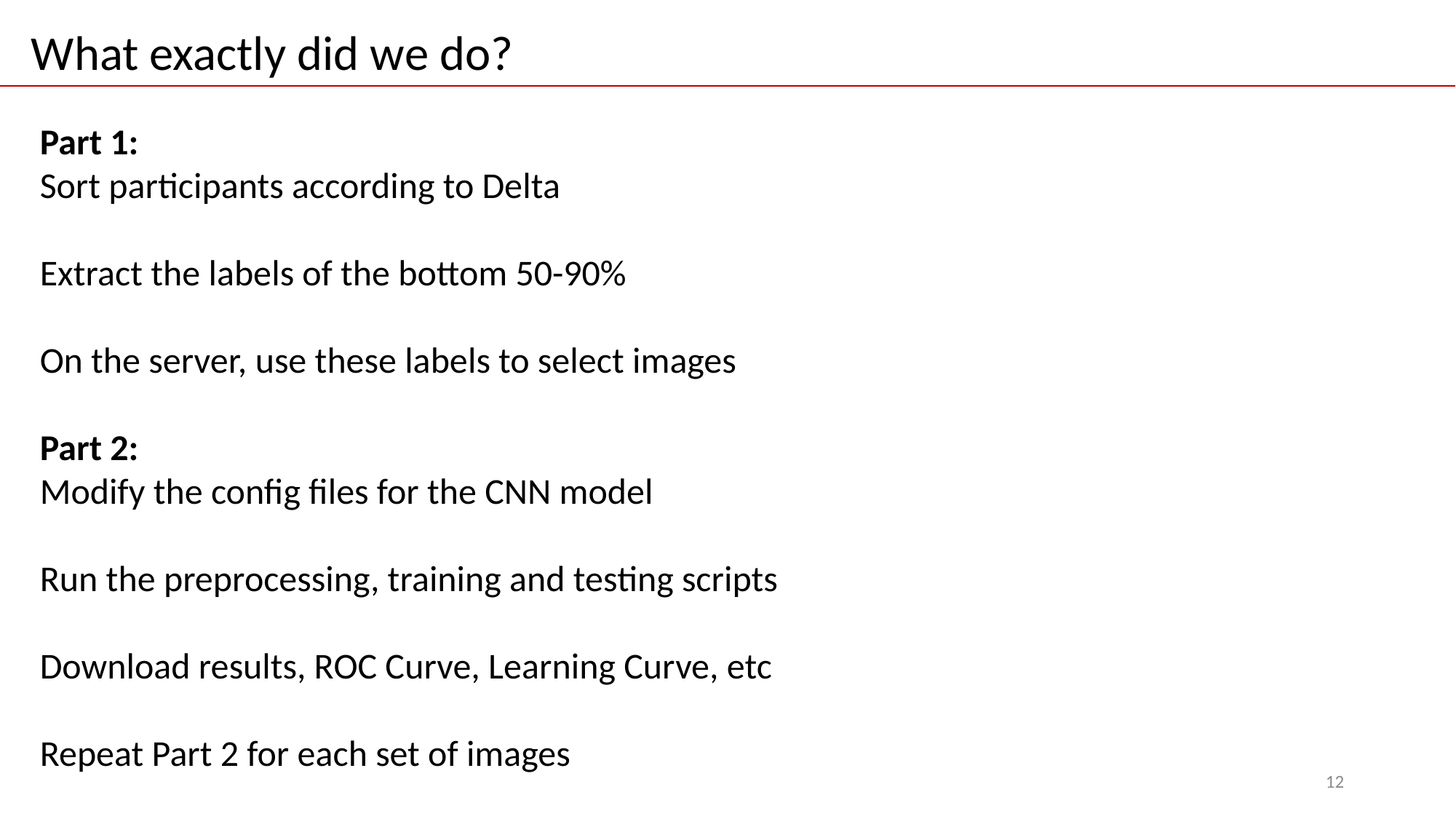

What exactly did we do?
Part 1:
Sort participants according to Delta

Extract the labels of the bottom 50-90%

On the server, use these labels to select images

Part 2:
Modify the config files for the CNN model

Run the preprocessing, training and testing scripts

Download results, ROC Curve, Learning Curve, etc

Repeat Part 2 for each set of images

12